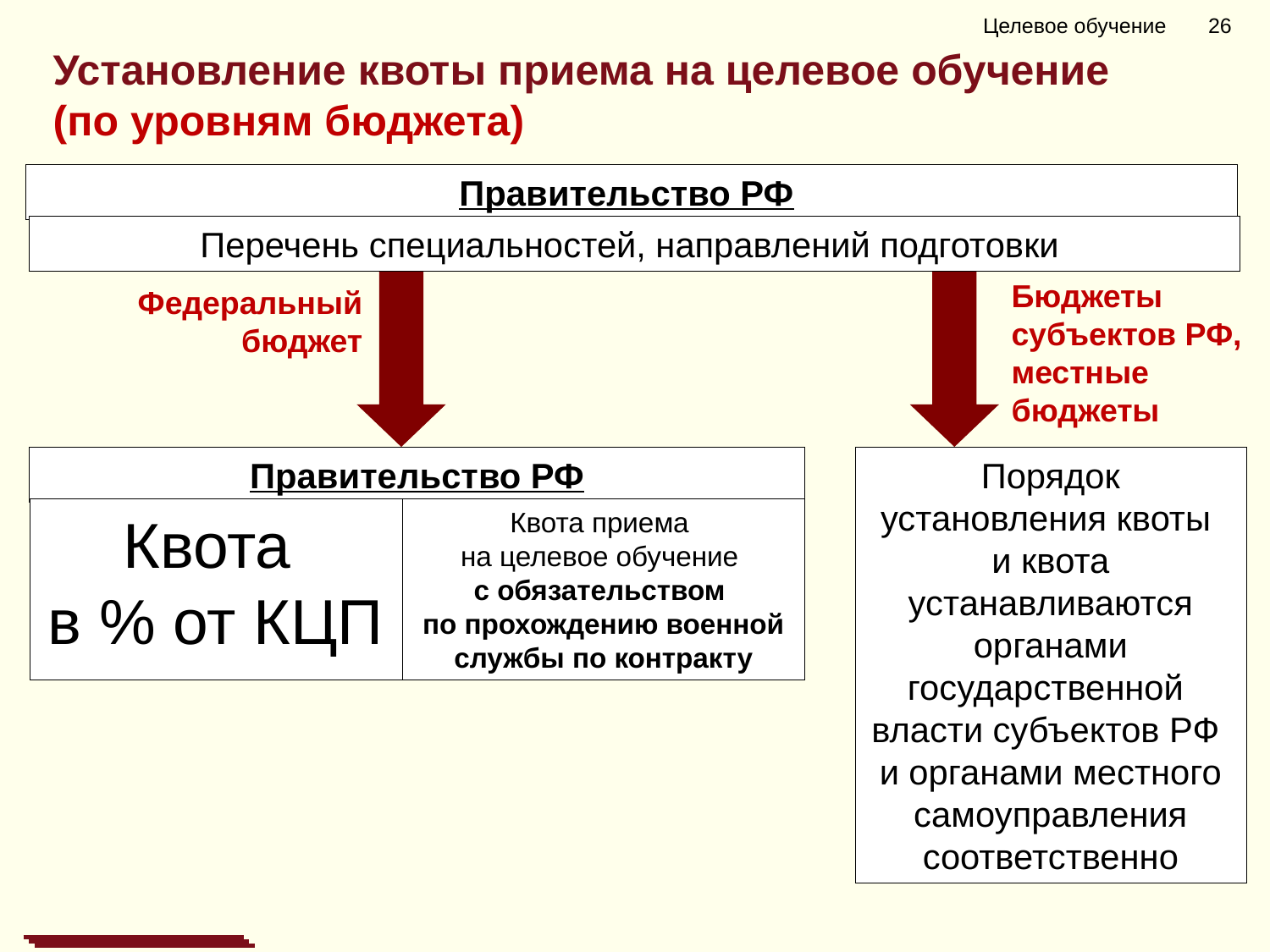

Целевое обучение       26
Установление квоты приема на целевое обучение
(по уровням бюджета)
Правительство РФ
Перечень специальностей, направлений подготовки
Бюджеты субъектов РФ, местные бюджеты
Федеральный бюджет

Правительство РФ
Порядок установления квоты
и квота устанавливаются
органами государственной  власти субъектов РФ
и органами местного самоуправления соответственно
Квота
в % от КЦП

Квота приема
на целевое обучение
с обязательством
по прохождению военной службы по контракту